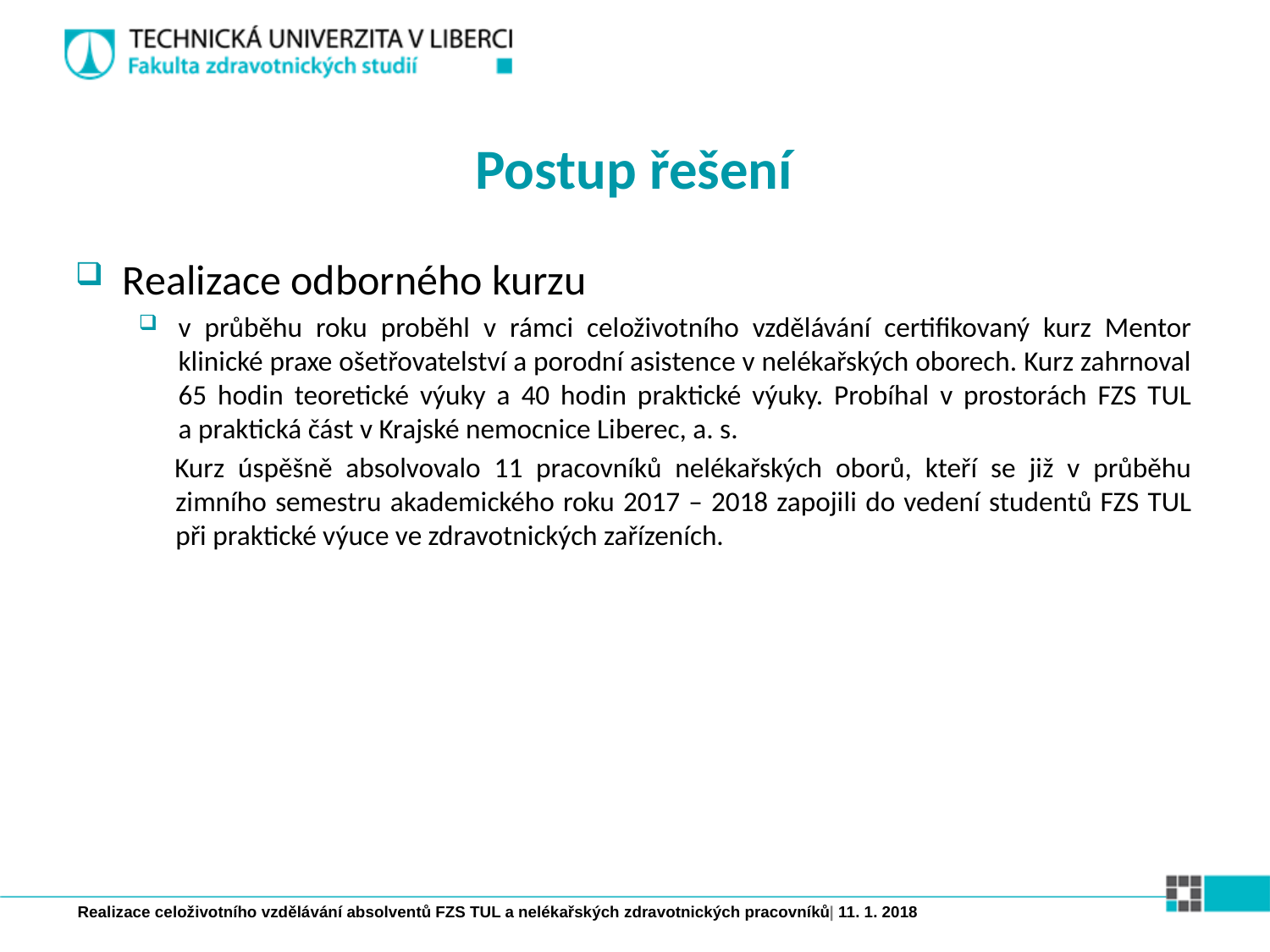

# Postup řešení
Realizace odborného kurzu
v průběhu roku proběhl v rámci celoživotního vzdělávání certifikovaný kurz Mentor klinické praxe ošetřovatelství a porodní asistence v nelékařských oborech. Kurz zahrnoval 65 hodin teoretické výuky a 40 hodin praktické výuky. Probíhal v prostorách FZS TUL
a praktická část v Krajské nemocnice Liberec, a. s.
Kurz úspěšně absolvovalo 11 pracovníků nelékařských oborů, kteří se již v průběhu zimního semestru akademického roku 2017 – 2018 zapojili do vedení studentů FZS TUL při praktické výuce ve zdravotnických zařízeních.
Realizace celoživotního vzdělávání absolventů FZS TUL a nelékařských zdravotnických pracovníků| 11. 1. 2018